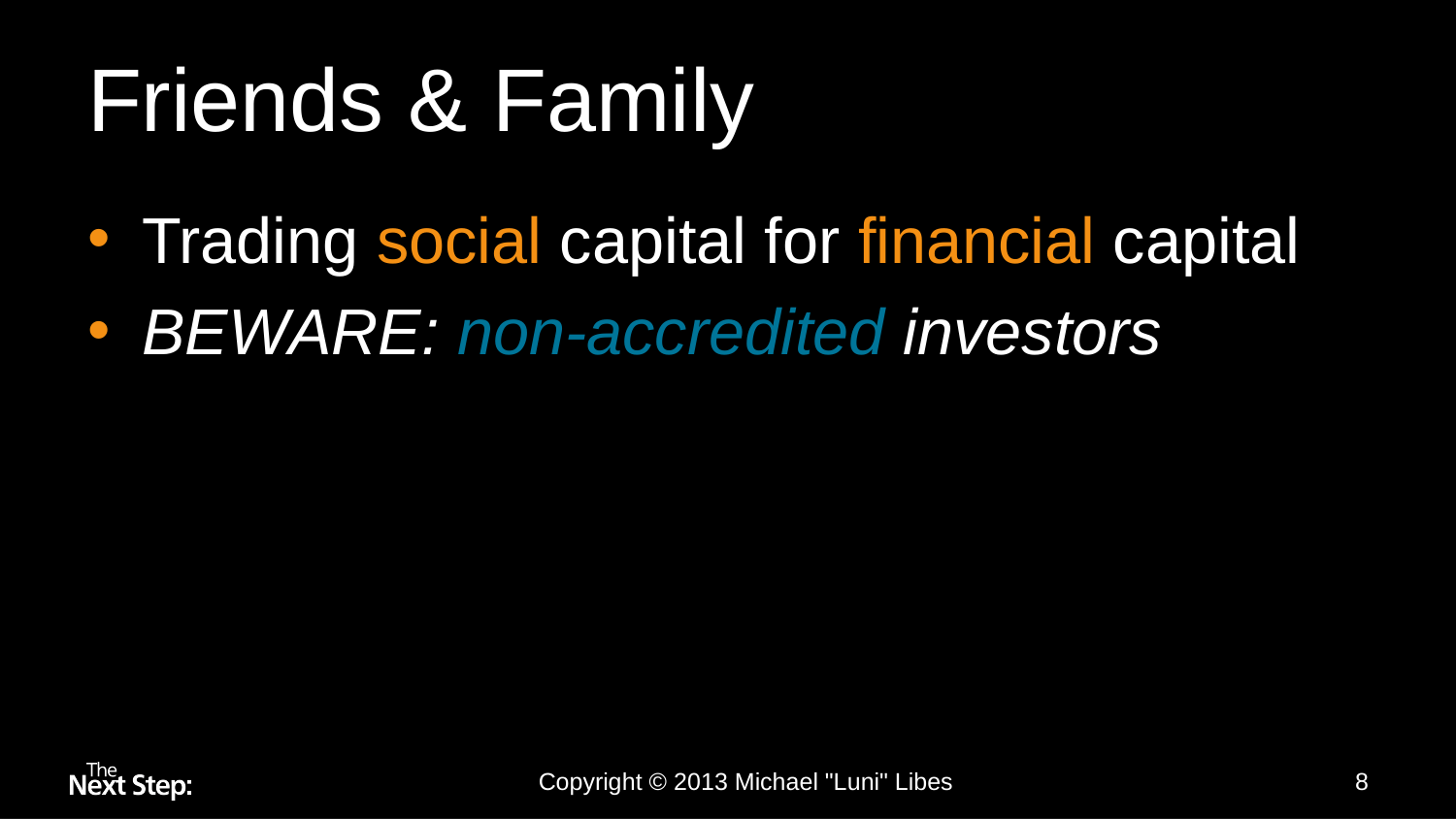

# Friends & Family
Trading social capital for financial capital
BEWARE: non-accredited investors
Copyright © 2013 Michael "Luni" Libes
8